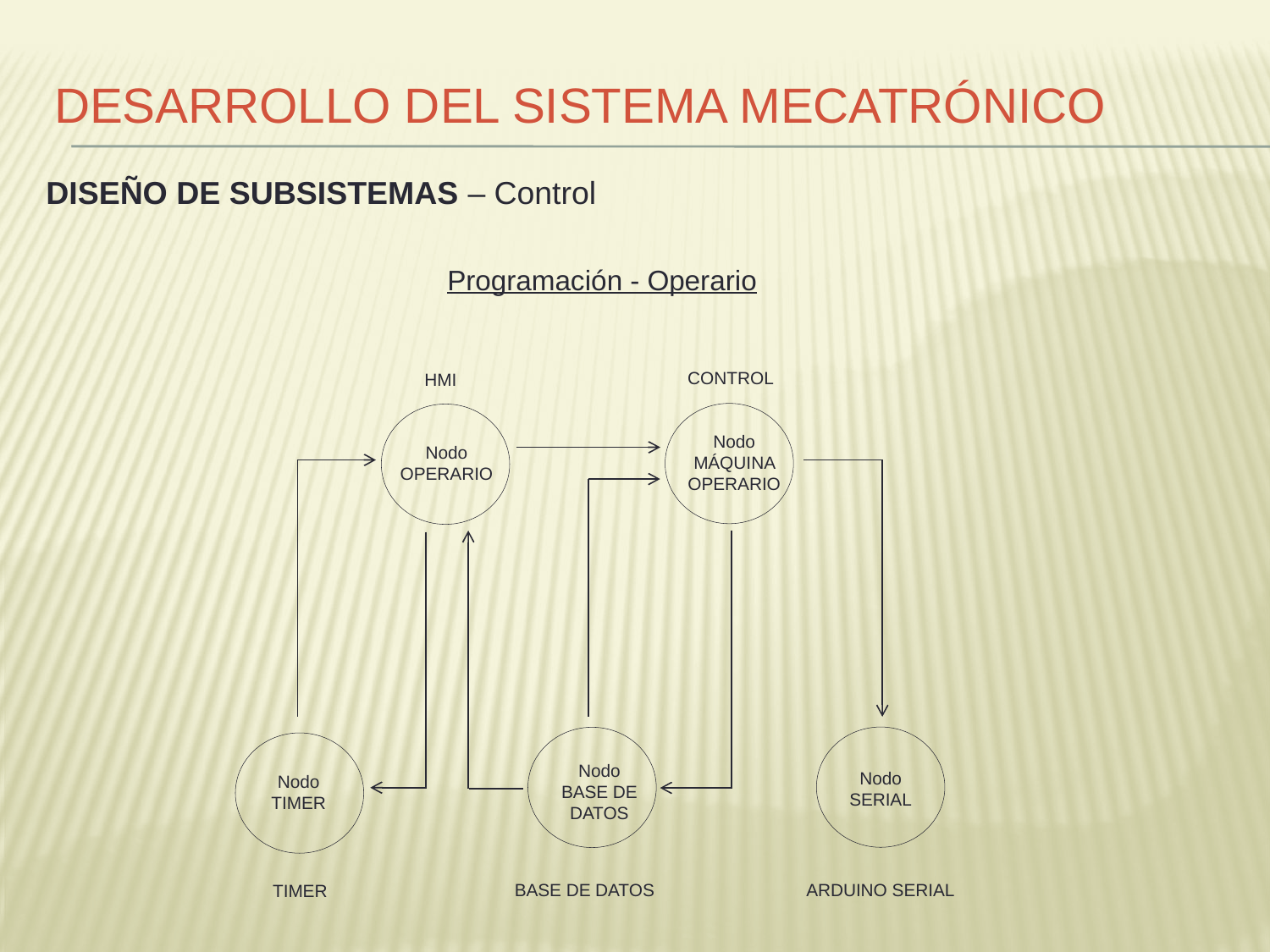

# DESARROLLO DEL SISTEMA MECATRÓNICO

DISEÑO DE SUBSISTEMAS – Control
Programación - Operario
CONTROL
HMI

Nodo MÁQUINA OPERARIO
Nodo OPERARIO

Nodo BASE DE DATOS
Nodo SERIAL
Nodo TIMER
BASE DE DATOS
ARDUINO SERIAL
TIMER